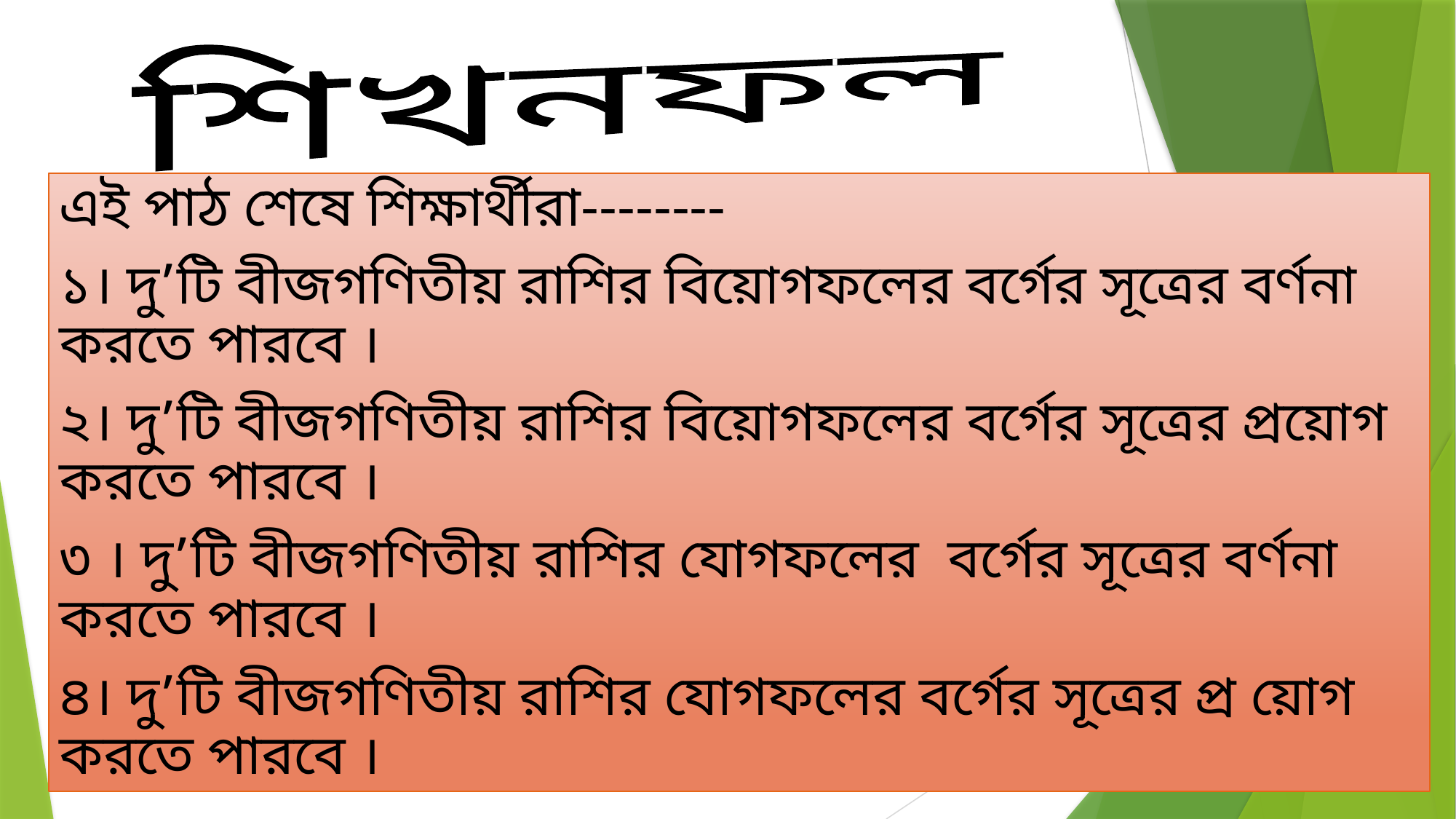

শিখনফল
এই পাঠ শেষে শিক্ষার্থীরা--------
১। দু’টি বীজগণিতীয় রাশির বিয়োগফলের বর্গের সূত্রের বর্ণনা  করতে পারবে ।
২। দু’টি বীজগণিতীয় রাশির বিয়োগফলের বর্গের সূত্রের প্রয়োগ  করতে পারবে ।
৩ । দু’টি বীজগণিতীয় রাশির যোগফলের  বর্গের সূত্রের বর্ণনা  করতে পারবে ।
৪। দু’টি বীজগণিতীয় রাশির যোগফলের বর্গের সূত্রের প্র য়োগ  করতে পারবে ।